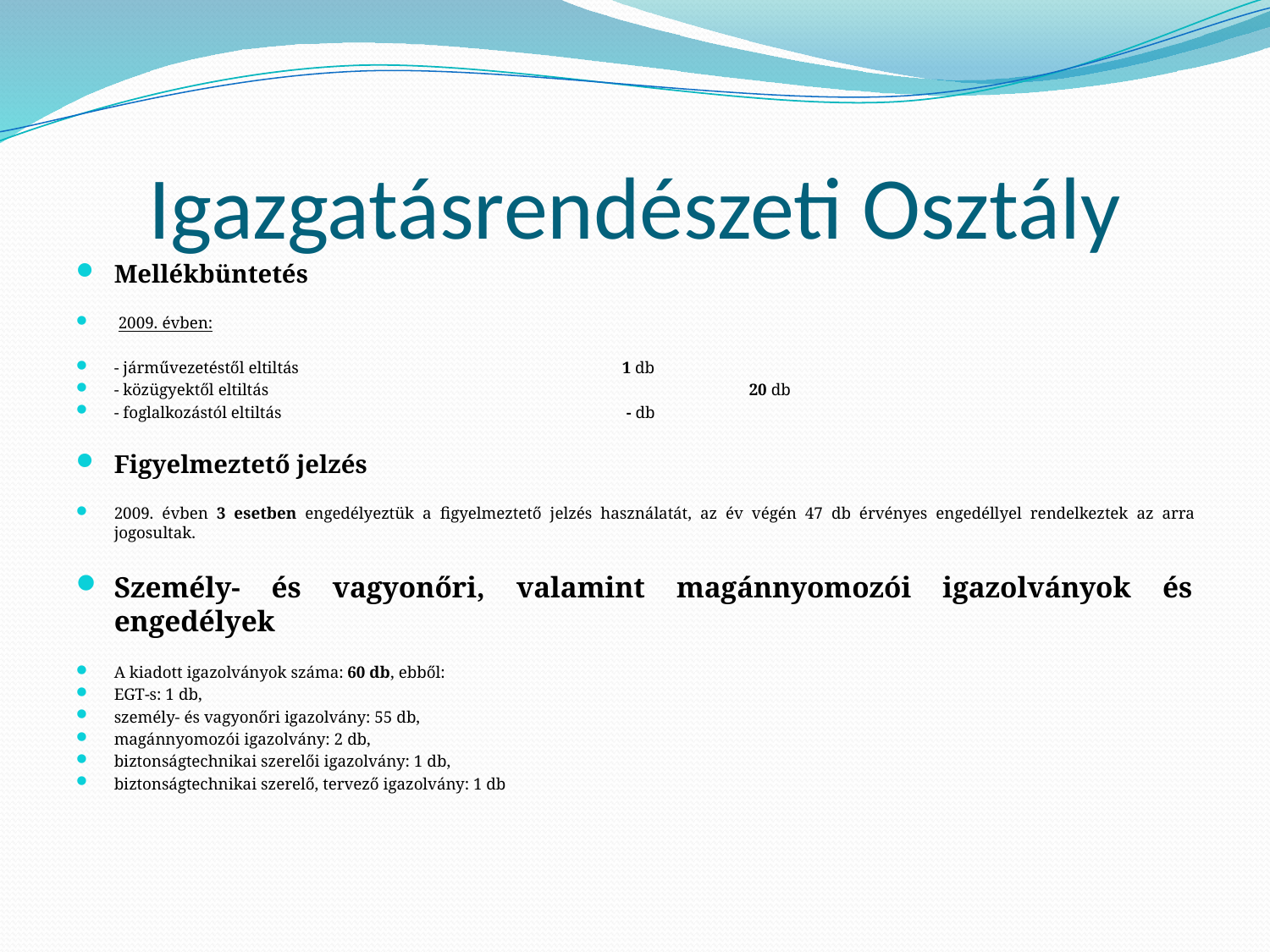

# Igazgatásrendészeti Osztály

Mellékbüntetés

 2009. évben:

- járművezetéstől eltiltás 	      		1 db
- közügyektől eltiltás				20 db
- foglalkozástól eltiltás	   		 - db

Figyelmeztető jelzés

2009. évben 3 esetben engedélyeztük a figyelmeztető jelzés használatát, az év végén 47 db érvényes engedéllyel rendelkeztek az arra jogosultak.

Személy- és vagyonőri, valamint magánnyomozói igazolványok és engedélyek

A kiadott igazolványok száma: 60 db, ebből:
EGT-s: 1 db,
személy- és vagyonőri igazolvány: 55 db,
magánnyomozói igazolvány: 2 db,
biztonságtechnikai szerelői igazolvány: 1 db,
biztonságtechnikai szerelő, tervező igazolvány: 1 db